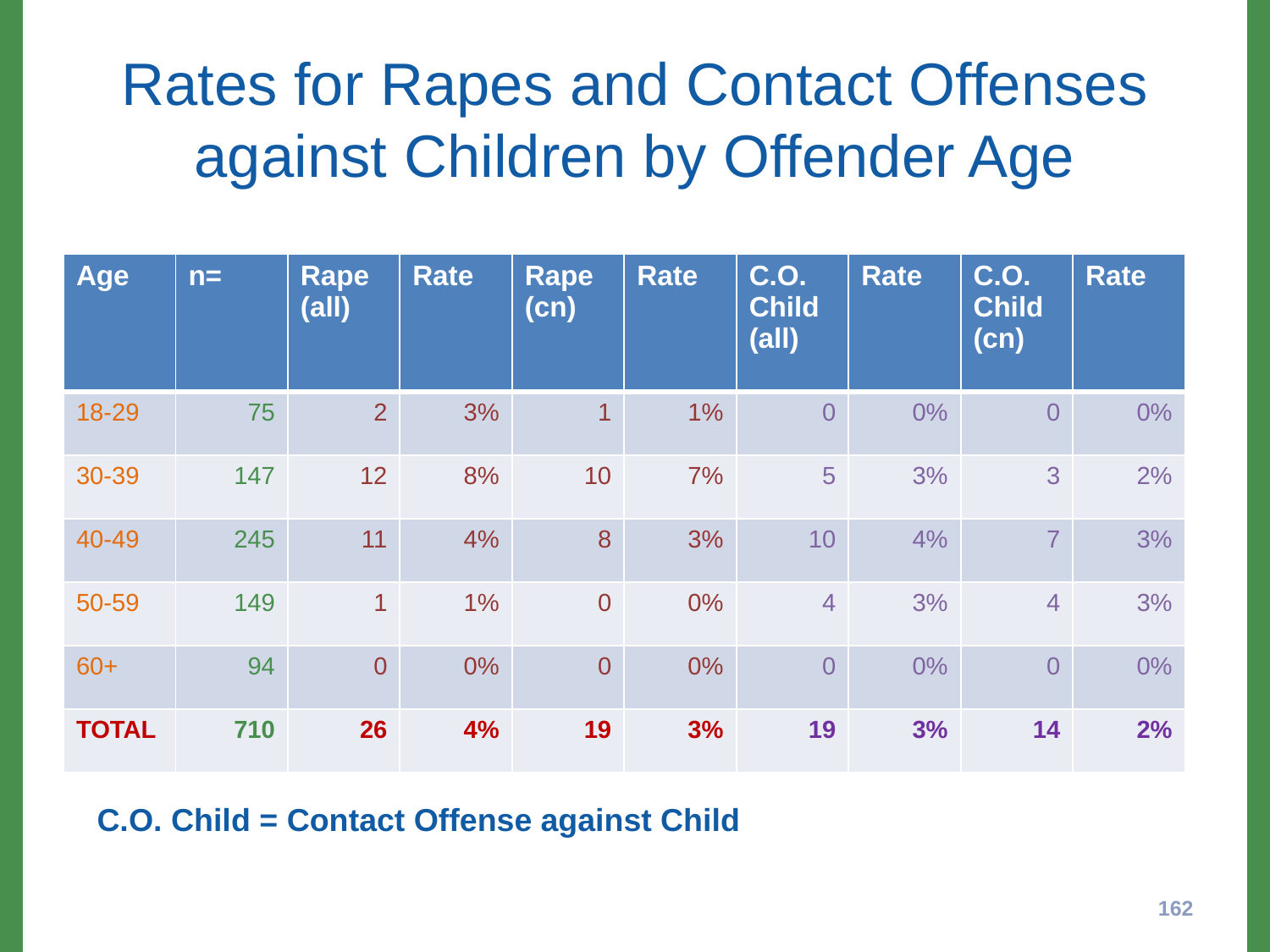

# Rates for Rapes and Contact Offenses against Children by Offender Age
| Age | n= | Rape (all) | Rate | Rape (cn) | Rate | C.O. Child (all) | Rate | C.O. Child (cn) | Rate |
| --- | --- | --- | --- | --- | --- | --- | --- | --- | --- |
| 18-29 | 75 | 2 | 3% | 1 | 1% | 0 | 0% | 0 | 0% |
| 30-39 | 147 | 12 | 8% | 10 | 7% | 5 | 3% | 3 | 2% |
| 40-49 | 245 | 11 | 4% | 8 | 3% | 10 | 4% | 7 | 3% |
| 50-59 | 149 | 1 | 1% | 0 | 0% | 4 | 3% | 4 | 3% |
| 60+ | 94 | 0 | 0% | 0 | 0% | 0 | 0% | 0 | 0% |
| TOTAL | 710 | 26 | 4% | 19 | 3% | 19 | 3% | 14 | 2% |
C.O. Child = Contact Offense against Child
162